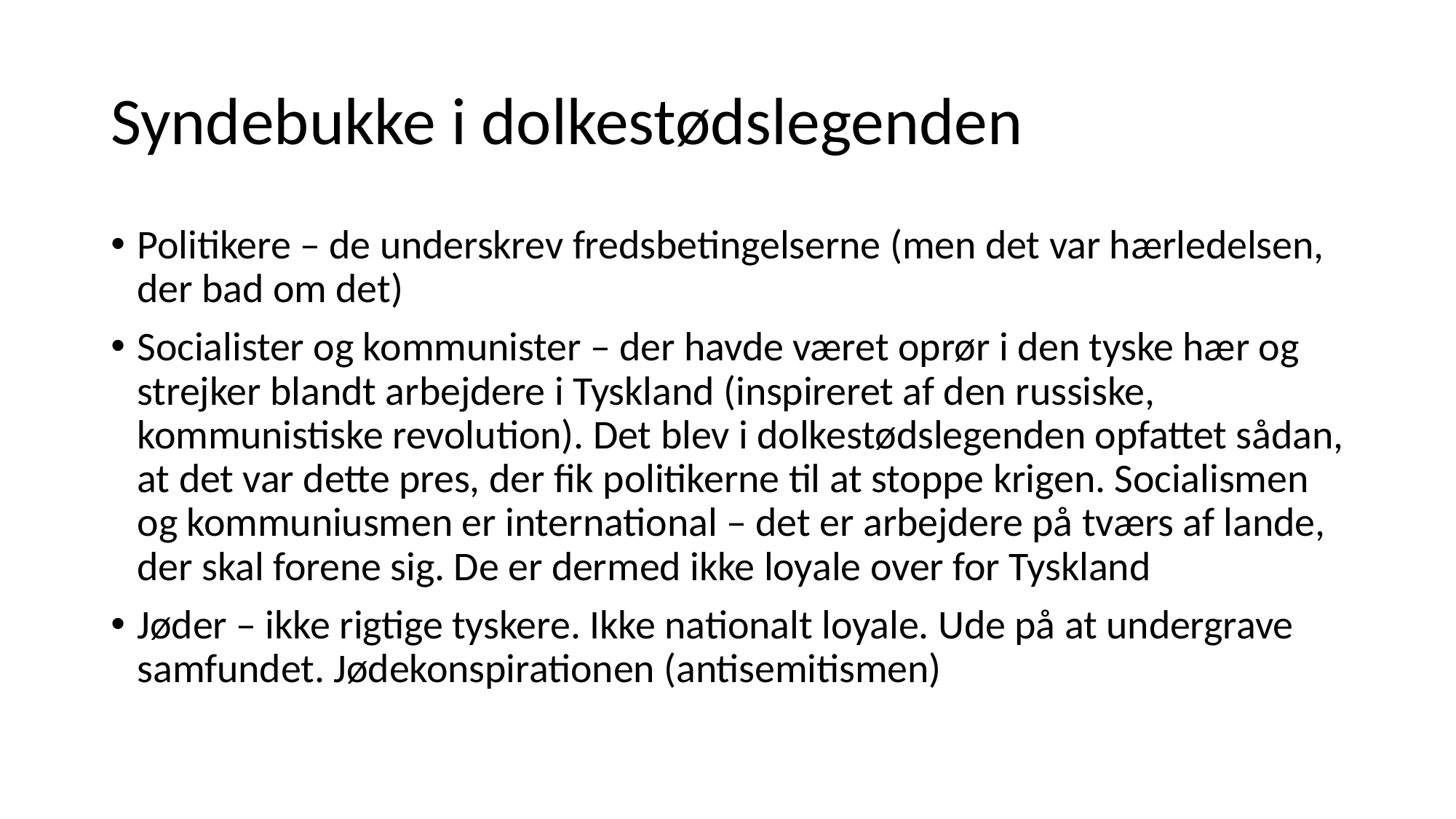

# Syndebukke i dolkestødslegenden
Politikere – de underskrev fredsbetingelserne (men det var hærledelsen, der bad om det)
Socialister og kommunister – der havde været oprør i den tyske hær og strejker blandt arbejdere i Tyskland (inspireret af den russiske, kommunistiske revolution). Det blev i dolkestødslegenden opfattet sådan, at det var dette pres, der fik politikerne til at stoppe krigen. Socialismen og kommuniusmen er international – det er arbejdere på tværs af lande, der skal forene sig. De er dermed ikke loyale over for Tyskland
Jøder – ikke rigtige tyskere. Ikke nationalt loyale. Ude på at undergrave samfundet. Jødekonspirationen (antisemitismen)